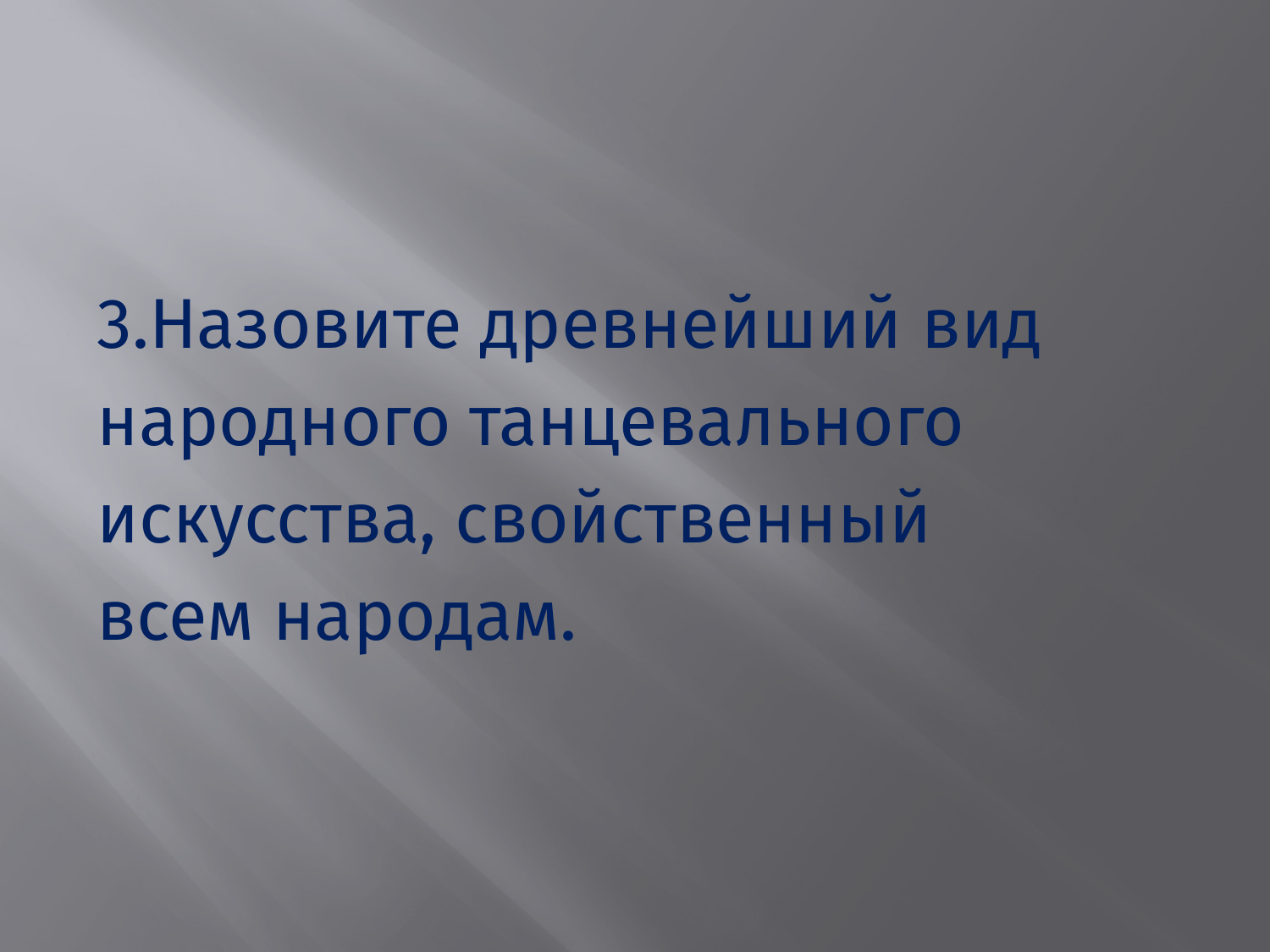

3.Назовите древнейший вид народного танцевального искусства, свойственный всем народам.